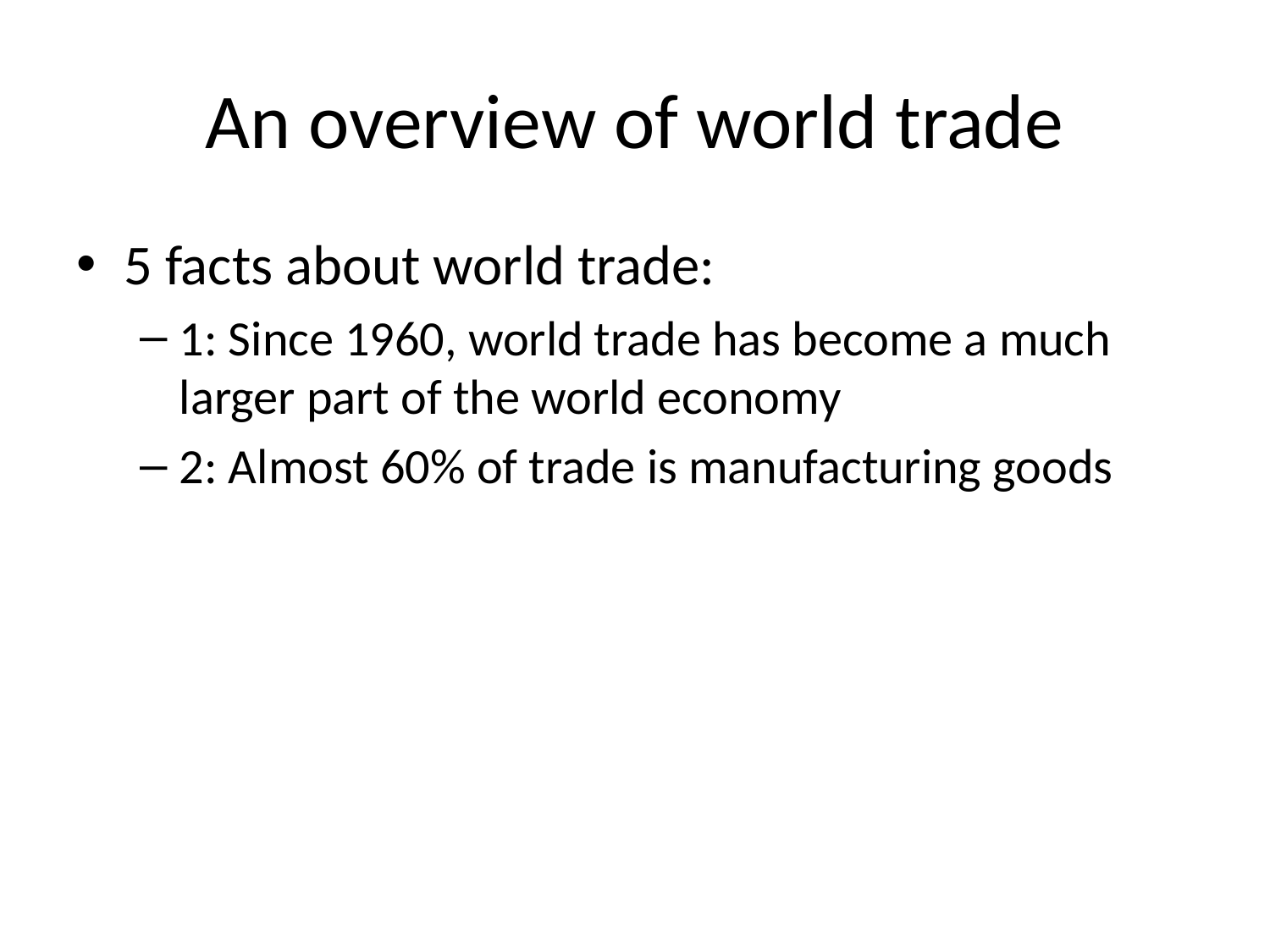

# An overview of world trade
5 facts about world trade:
1: Since 1960, world trade has become a much larger part of the world economy
2: Almost 60% of trade is manufacturing goods